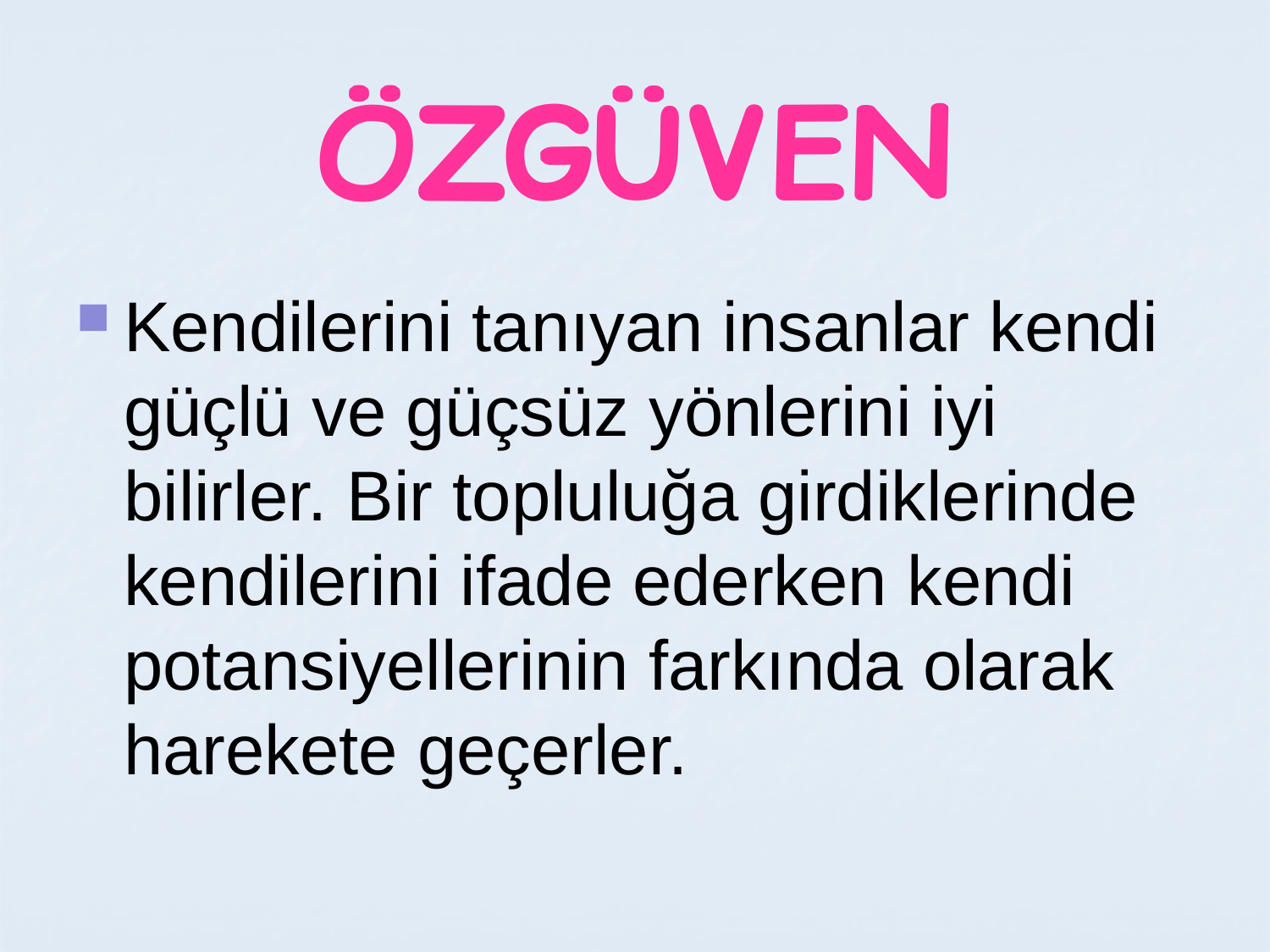

# ÖZGÜVEN
Kendilerini tanıyan insanlar kendi güçlü ve güçsüz yönlerini iyi bilirler. Bir topluluğa girdiklerinde kendilerini ifade ederken kendi potansiyellerinin farkında olarak harekete geçerler.